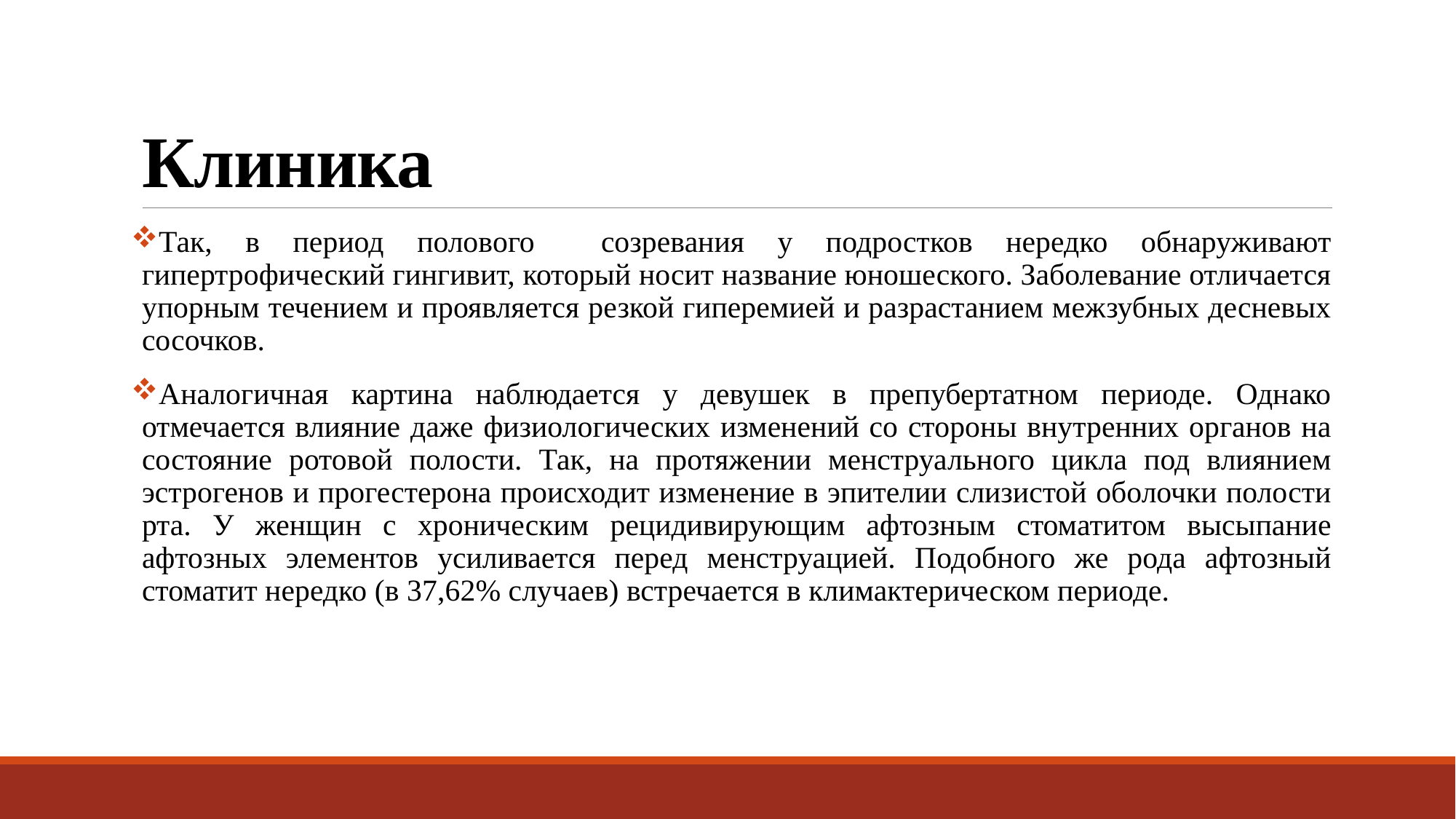

# Клиника
Так, в период полового  созревания у подростков нередко обнаруживают гипертрофический гингивит, который носит название юношеского. Заболевание отличается упорным течением и проявляется резкой гиперемией и разрастанием межзубных десневых сосочков.
Аналогичная картина наблюдается у девушек в препубертатном периоде. Однако отмечается влияние даже физиологических изменений со стороны внутренних органов на состояние ротовой полости. Так, на протяжении менструального цикла под влиянием эстрогенов и прогестерона происходит изменение в эпителии слизистой оболочки полости рта. У женщин с хроническим рецидивирующим афтозным стоматитом высыпание афтозных элементов усиливается перед менструацией. Подобного же рода афтозный стоматит нередко (в 37,62% случаев) встречается в климактерическом периоде.